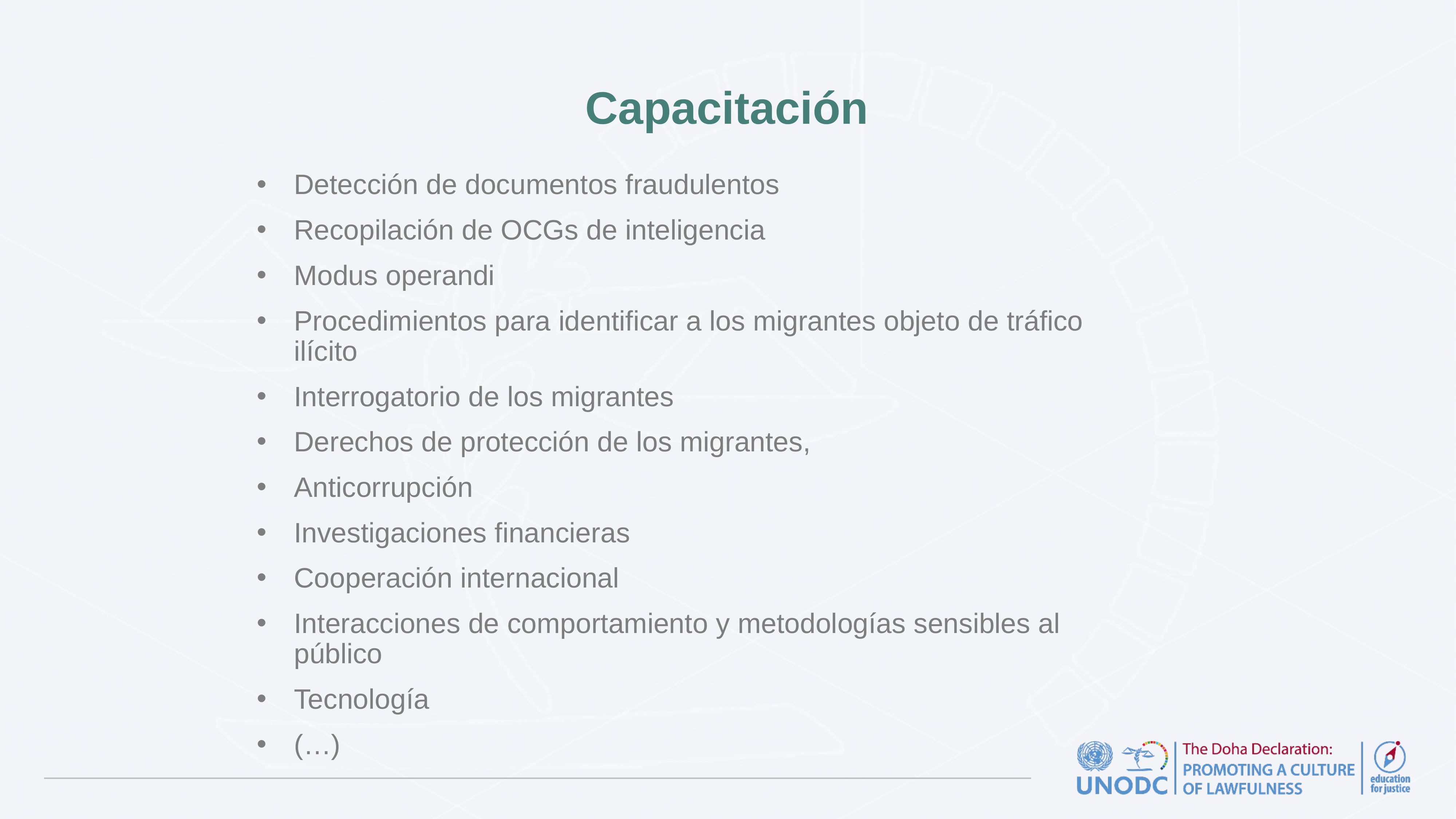

# Capacitación
Detección de documentos fraudulentos
Recopilación de OCGs de inteligencia
Modus operandi
Procedimientos para identificar a los migrantes objeto de tráfico ilícito
Interrogatorio de los migrantes
Derechos de protección de los migrantes,
Anticorrupción
Investigaciones financieras
Cooperación internacional
Interacciones de comportamiento y metodologías sensibles al público
Tecnología
(…)